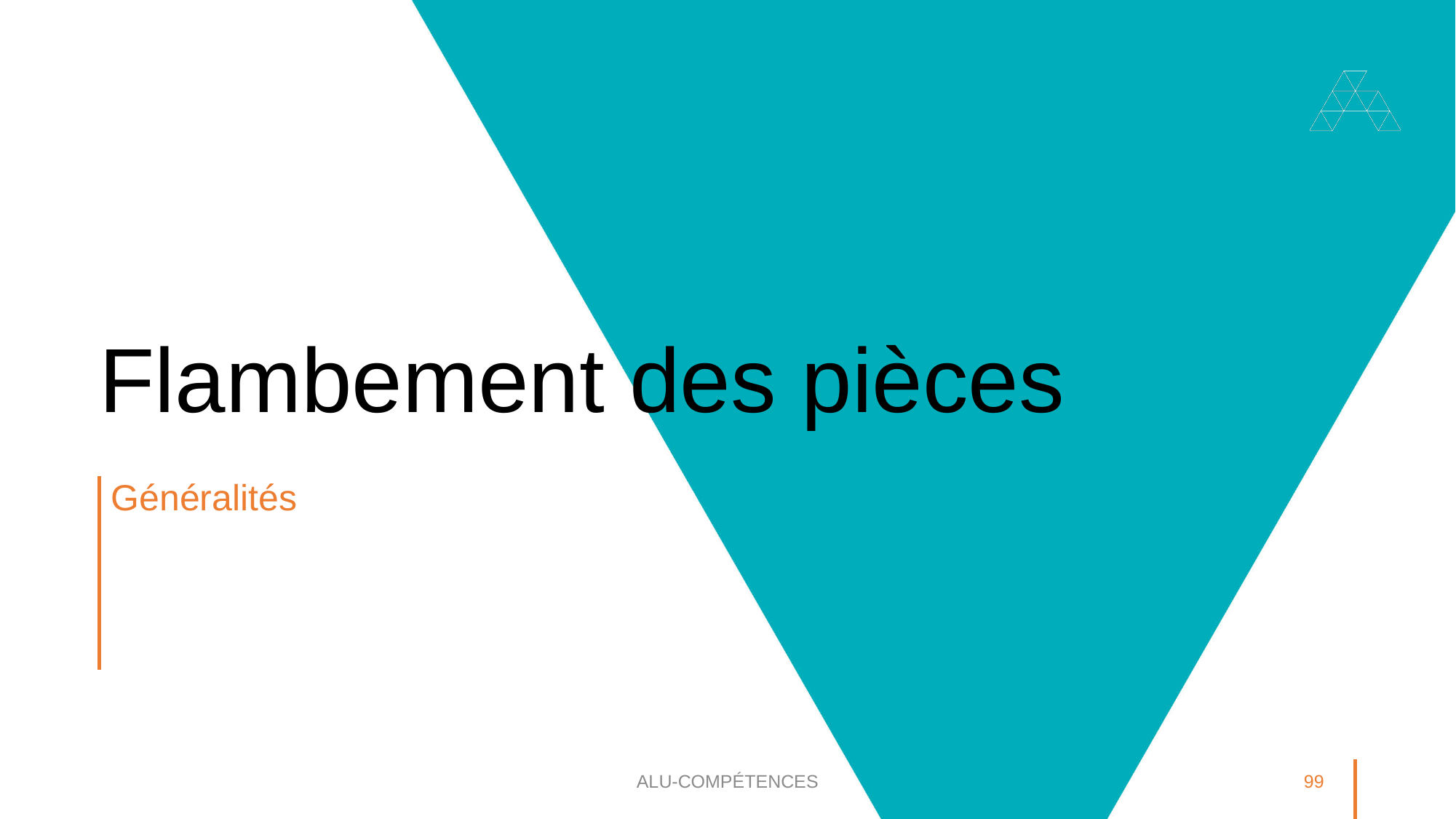

# Flambement des pièces
Généralités
ALU-COMPÉTENCES
99